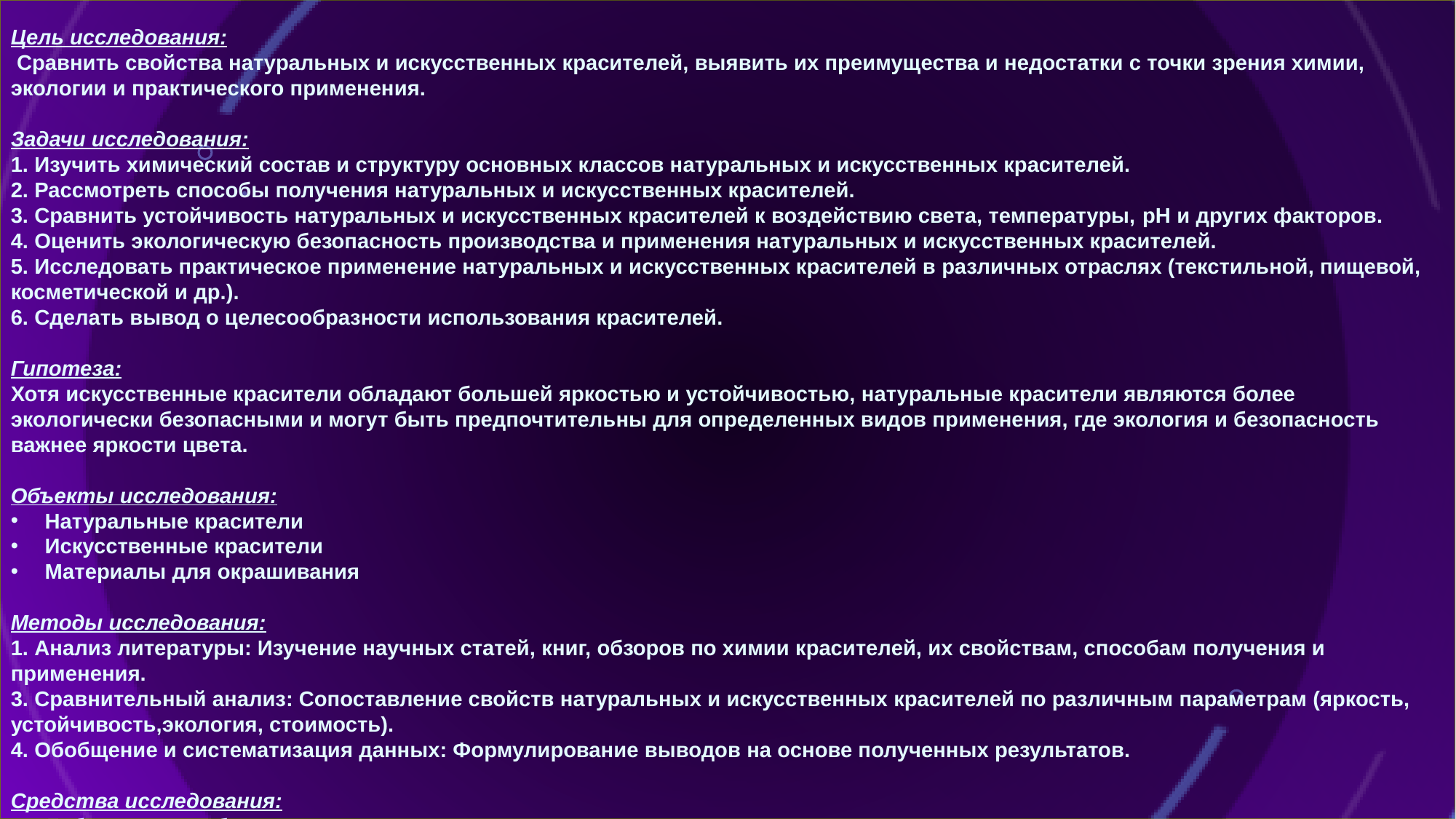

Цель исследования:
 Сравнить свойства натуральных и искусственных красителей, выявить их преимущества и недостатки с точки зрения химии, экологии и практического применения.

Задачи исследования:
1. Изучить химический состав и структуру основных классов натуральных и искусственных красителей.
2. Рассмотреть способы получения натуральных и искусственных красителей.
3. Сравнить устойчивость натуральных и искусственных красителей к воздействию света, температуры, pH и других факторов.
4. Оценить экологическую безопасность производства и применения натуральных и искусственных красителей.
5. Исследовать практическое применение натуральных и искусственных красителей в различных отраслях (текстильной, пищевой, косметической и др.).
6. Сделать вывод о целесообразности использования красителей.

Гипотеза:
Хотя искусственные красители обладают большей яркостью и устойчивостью, натуральные красители являются более экологически безопасными и могут быть предпочтительны для определенных видов применения, где экология и безопасность важнее яркости цвета.

Объекты исследования:
Натуральные красители
Искусственные красители
Материалы для окрашивания

Методы исследования:
1. Анализ литературы: Изучение научных статей, книг, обзоров по химии красителей, их свойствам, способам получения и применения.
3. Сравнительный анализ: Сопоставление свойств натуральных и искусственных красителей по различным параметрам (яркость, устойчивость,экология, стоимость).
4. Обобщение и систематизация данных: Формулирование выводов на основе полученных результатов.

Средства исследования:
Лабораторное оборудование
Материалы
Компьютер и программное обеспечение